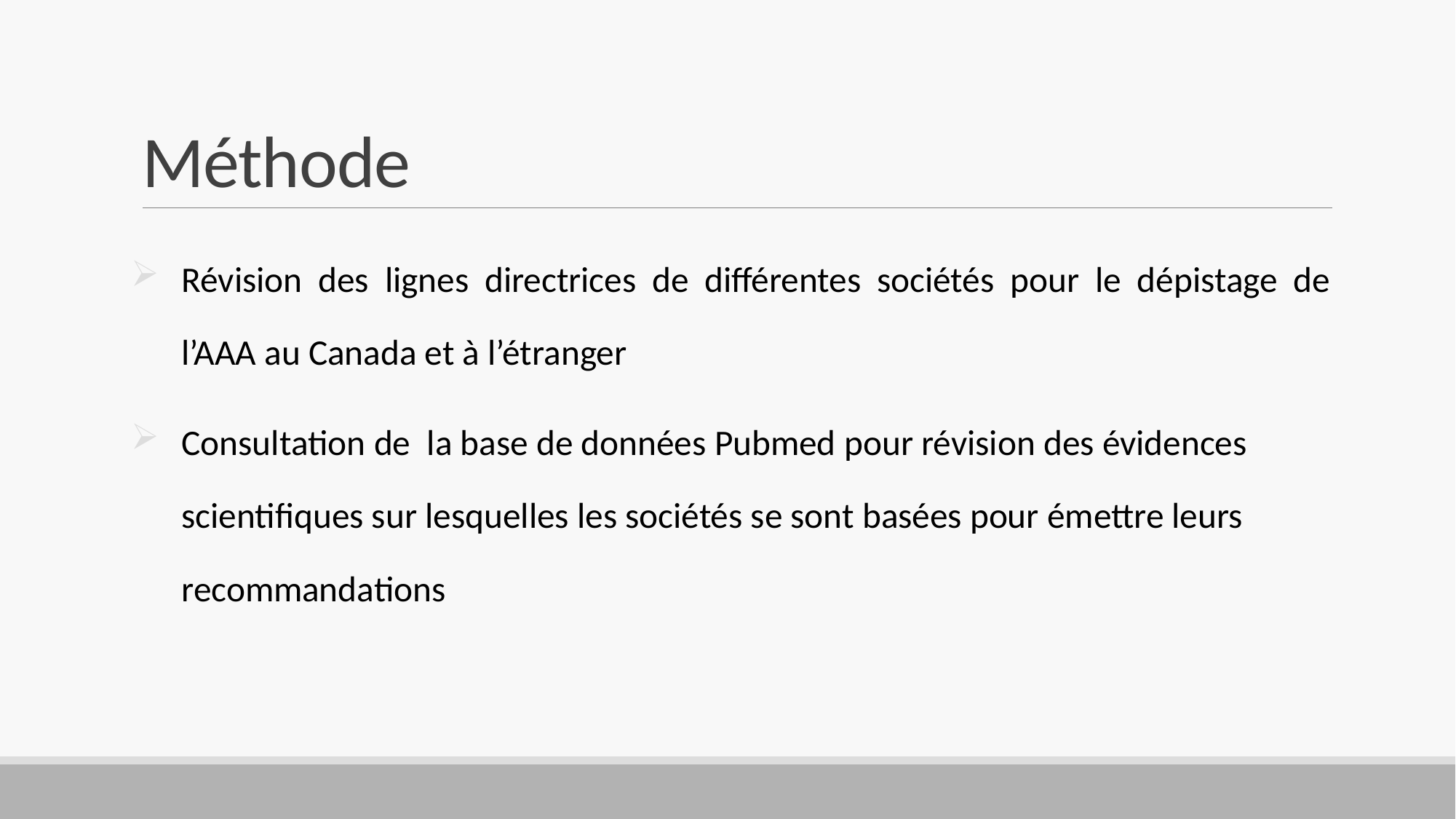

# Méthode
Révision des lignes directrices de différentes sociétés pour le dépistage de l’AAA au Canada et à l’étranger
Consultation de  la base de données Pubmed pour révision des évidences scientifiques sur lesquelles les sociétés se sont basées pour émettre leurs recommandations